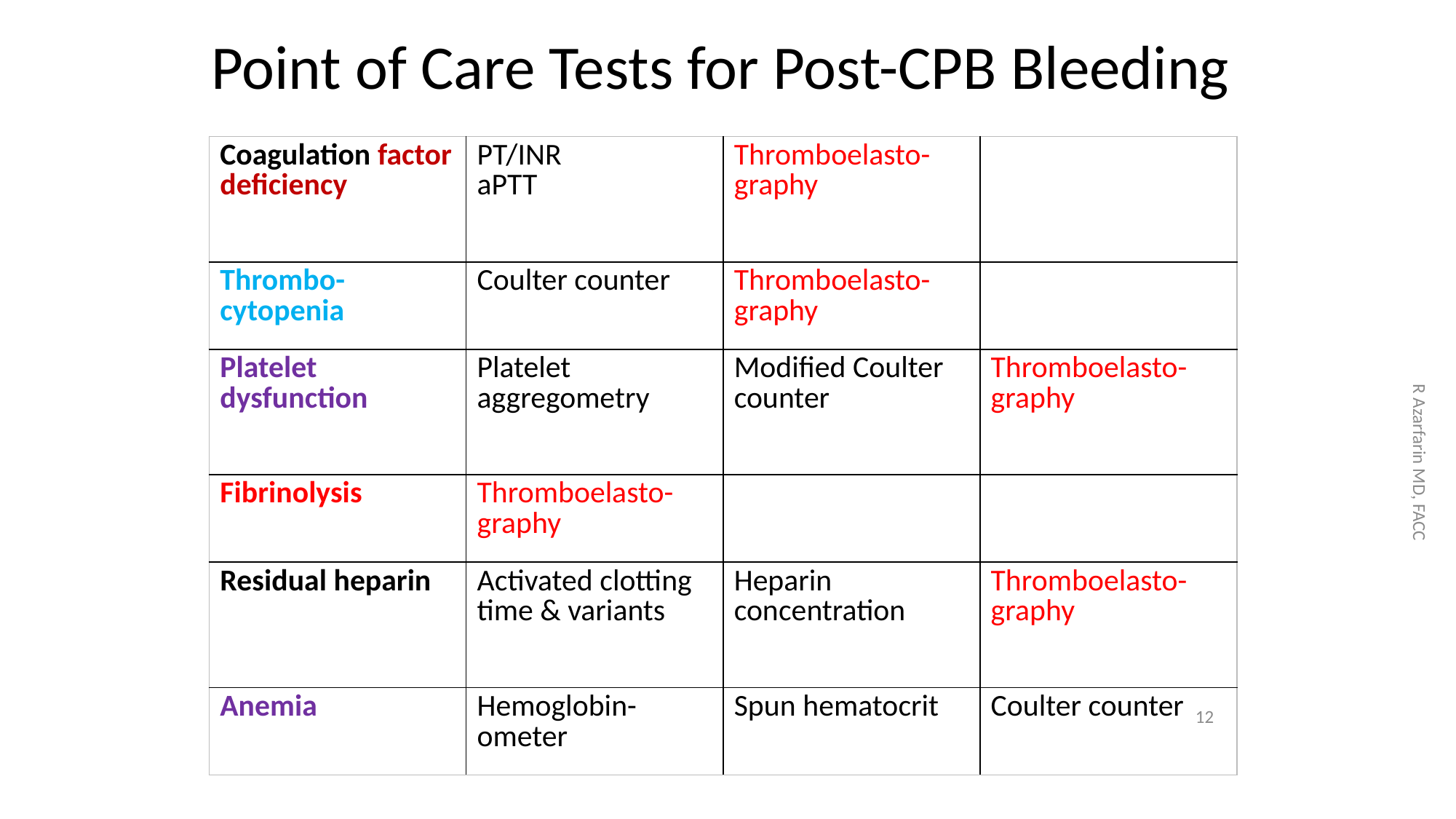

# Point of Care Tests for Post-CPB Bleeding
| Coagulation factor deficiency | PT/INR aPTT | Thromboelasto-graphy |  |
| --- | --- | --- | --- |
| Thrombo-cytopenia | Coulter counter | Thromboelasto-graphy |  |
| Platelet dysfunction | Platelet aggregometry | Modified Coulter counter | Thromboelasto-graphy |
| Fibrinolysis | Thromboelasto-graphy |  |  |
| Residual heparin | Activated clotting time & variants | Heparin concentration | Thromboelasto-graphy |
| Anemia | Hemoglobin-ometer | Spun hematocrit | Coulter counter |
R Azarfarin MD, FACC
12